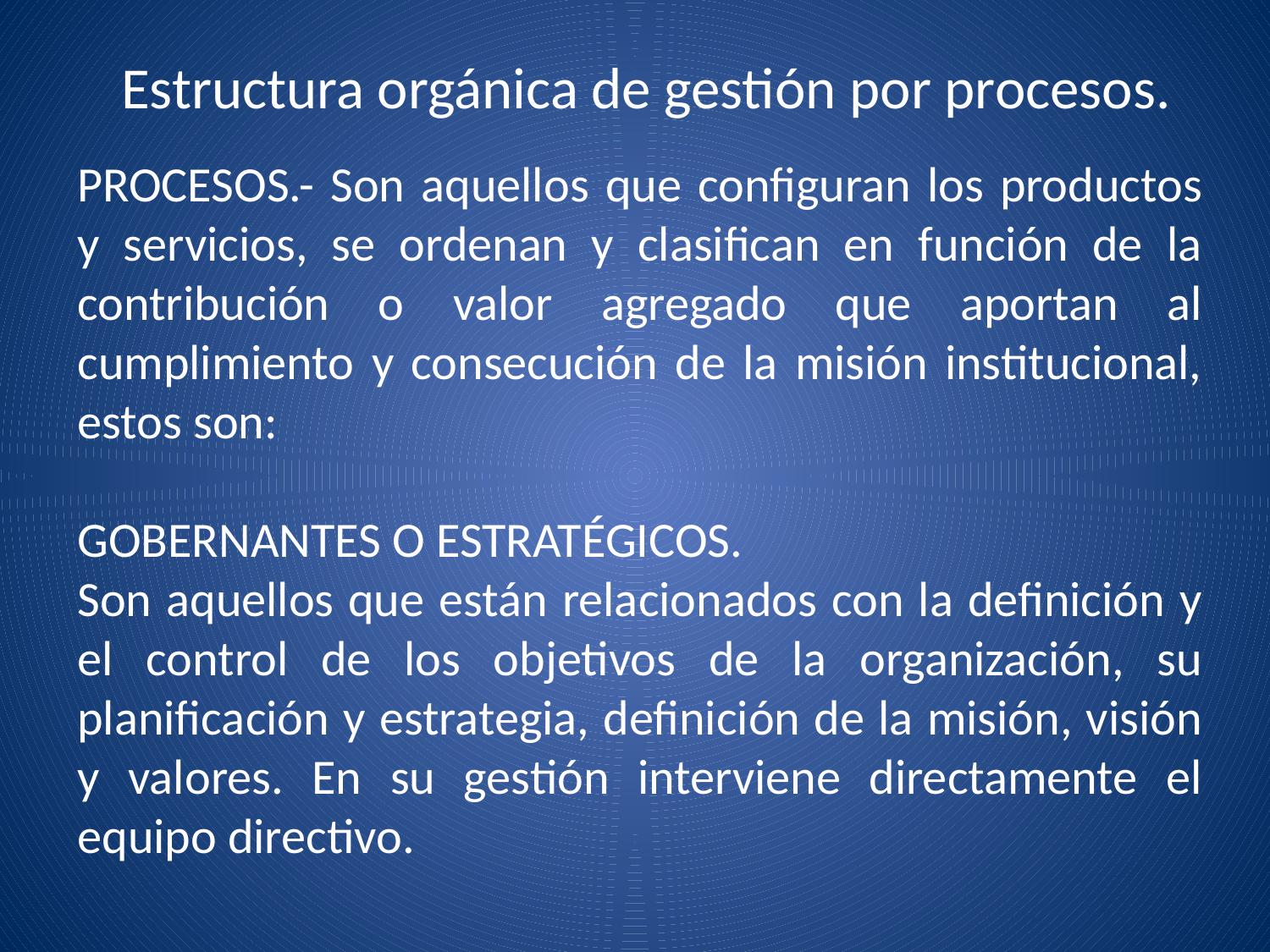

# Estructura orgánica de gestión por procesos.
PROCESOS.- Son aquellos que configuran los productos y servicios, se ordenan y clasifican en función de la contribución o valor agregado que aportan al cumplimiento y consecución de la misión institucional, estos son:

GOBERNANTES O ESTRATÉGICOS.
Son aquellos que están relacionados con la definición y el control de los objetivos de la organización, su planificación y estrategia, definición de la misión, visión y valores. En su gestión interviene directamente el equipo directivo.